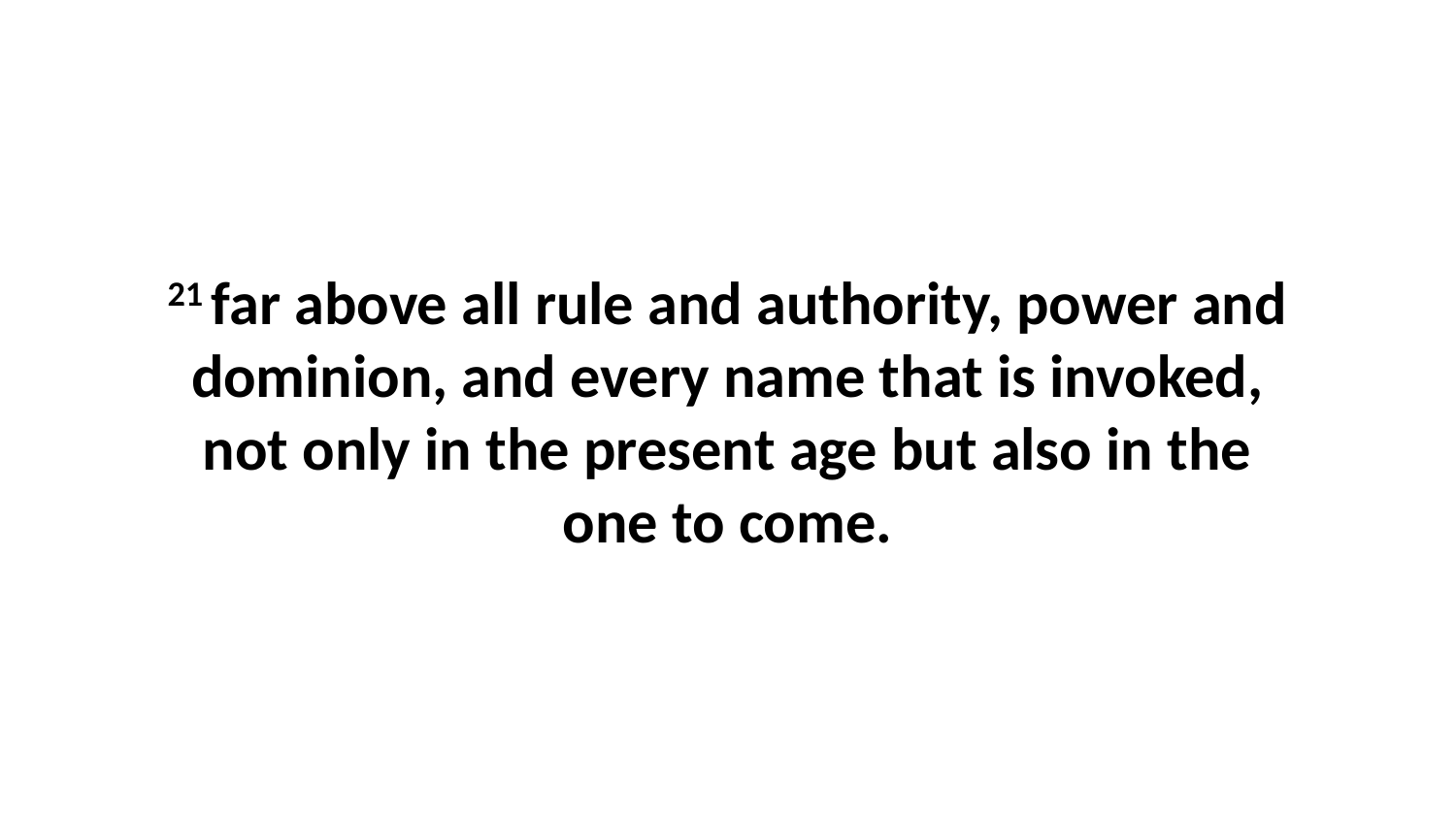

21 far above all rule and authority, power and dominion, and every name that is invoked, not only in the present age but also in the one to come.